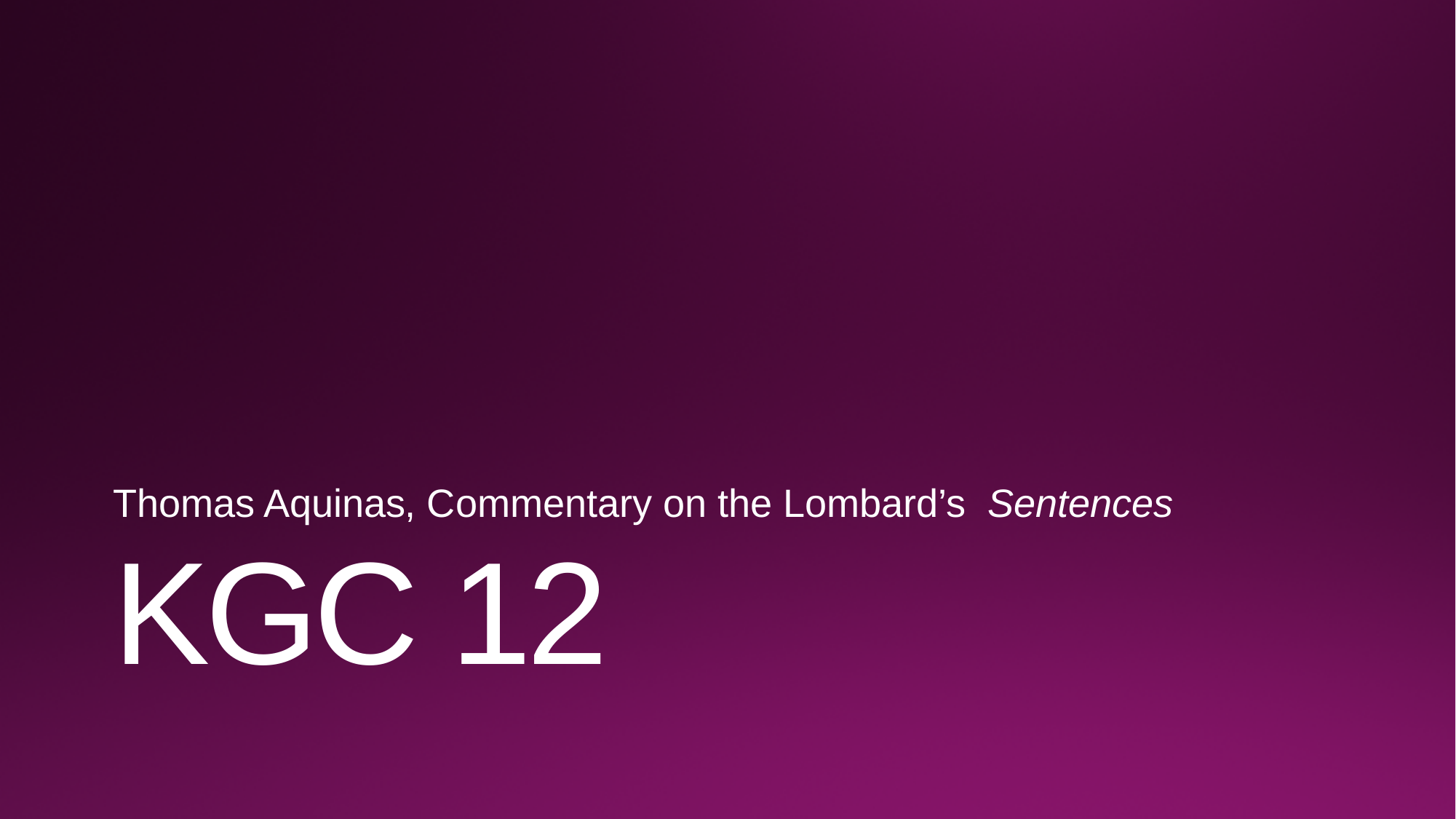

Thomas Aquinas, Commentary on the Lombard’s  Sentences
# KGC 12